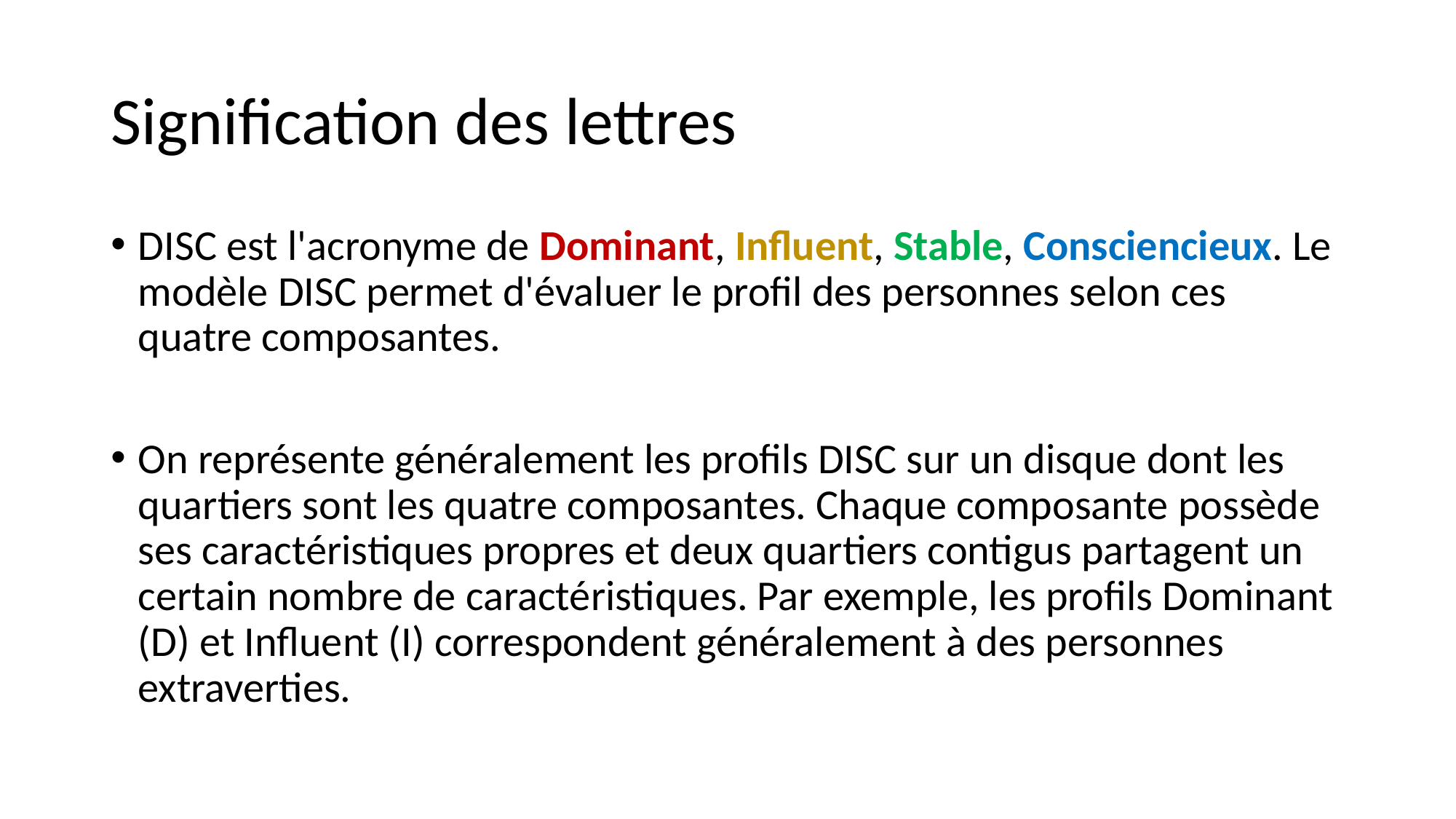

# Signification des lettres
DISC est l'acronyme de Dominant, Influent, Stable, Consciencieux. Le modèle DISC permet d'évaluer le profil des personnes selon ces quatre composantes.

On représente généralement les profils DISC sur un disque dont les quartiers sont les quatre composantes. Chaque composante possède ses caractéristiques propres et deux quartiers contigus partagent un certain nombre de caractéristiques. Par exemple, les profils Dominant (D) et Influent (I) correspondent généralement à des personnes extraverties.